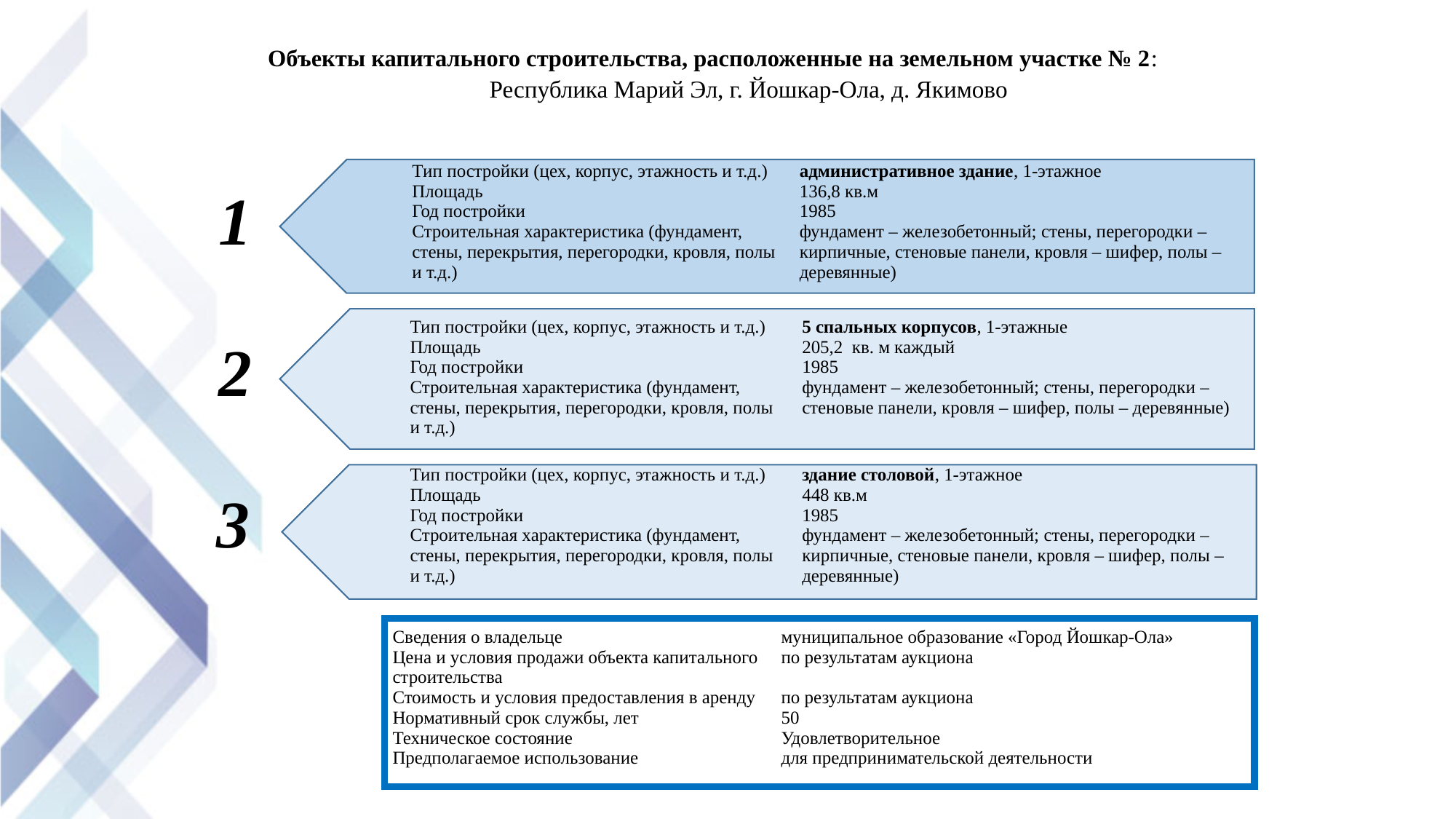

# Объекты капитального строительства, расположенные на земельном участке № 2:
Республика Марий Эл, г. Йошкар-Ола, д. Якимово

| Тип постройки (цех, корпус, этажность и т.д.) Площадь Год постройки Строительная характеристика (фундамент, стены, перекрытия, перегородки, кровля, полы и т.д.) | административное здание, 1-этажное 136,8 кв.м 1985 фундамент – железобетонный; стены, перегородки – кирпичные, стеновые панели, кровля – шифер, полы – деревянные) |
| --- | --- |
1

| Тип постройки (цех, корпус, этажность и т.д.) Площадь Год постройки Строительная характеристика (фундамент, стены, перекрытия, перегородки, кровля, полы и т.д.) | 5 спальных корпусов, 1-этажные 205,2 кв. м каждый 1985 фундамент – железобетонный; стены, перегородки –стеновые панели, кровля – шифер, полы – деревянные) |
| --- | --- |
2

| Тип постройки (цех, корпус, этажность и т.д.) Площадь Год постройки Строительная характеристика (фундамент, стены, перекрытия, перегородки, кровля, полы и т.д.) | здание столовой, 1-этажное 448 кв.м 1985 фундамент – железобетонный; стены, перегородки – кирпичные, стеновые панели, кровля – шифер, полы – деревянные) |
| --- | --- |
3

| Сведения о владельце Цена и условия продажи объекта капитального строительства Стоимость и условия предоставления в аренду Нормативный срок службы, лет Техническое состояние Предполагаемое использование | муниципальное образование «Город Йошкар-Ола» по результатам аукциона по результатам аукциона 50 Удовлетворительное для предпринимательской деятельности |
| --- | --- |